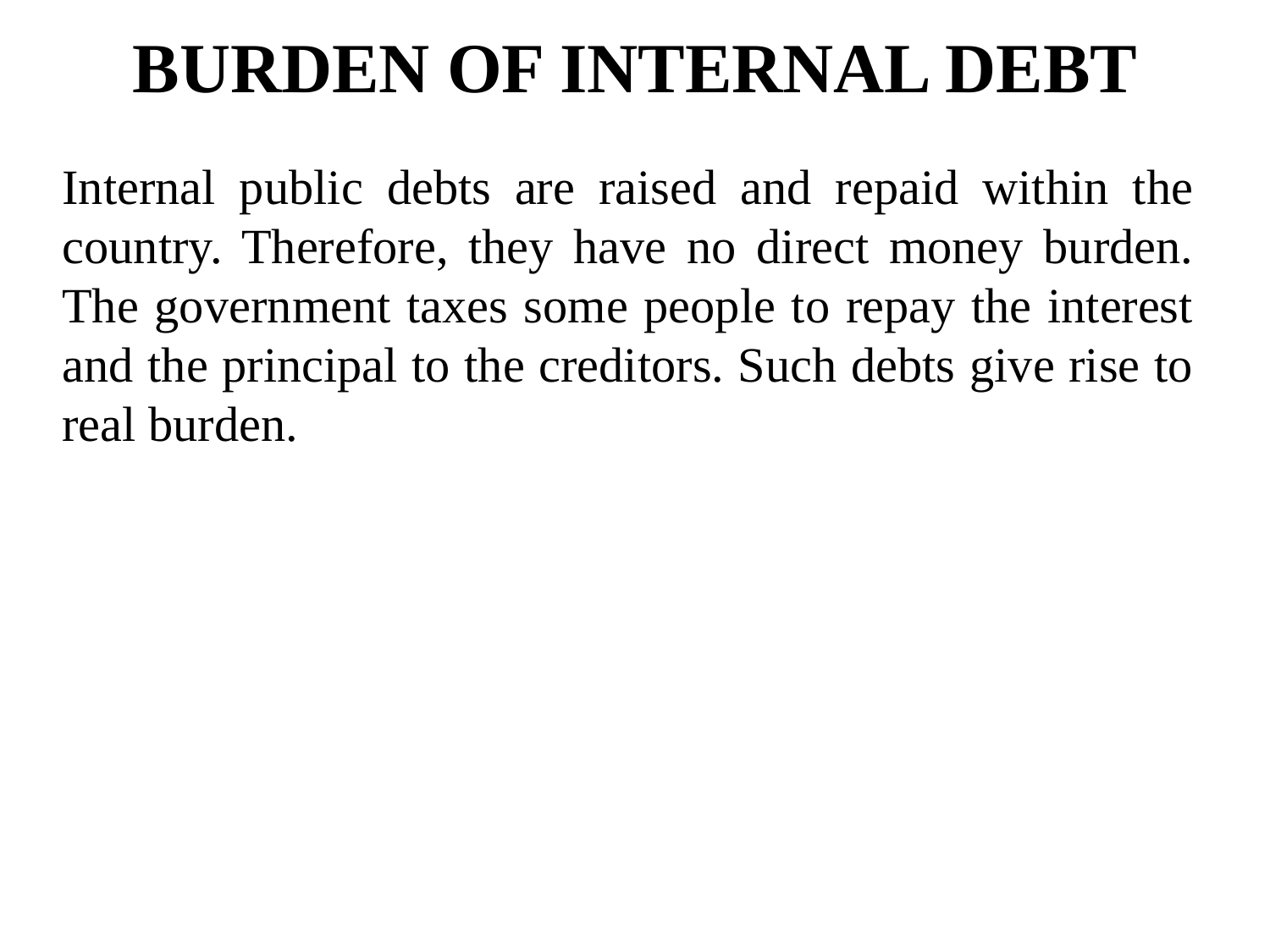

# BURDEN OF INTERNAL DEBT
Internal public debts are raised and repaid within the country. Therefore, they have no direct money burden. The government taxes some people to repay the interest and the principal to the creditors. Such debts give rise to real burden.